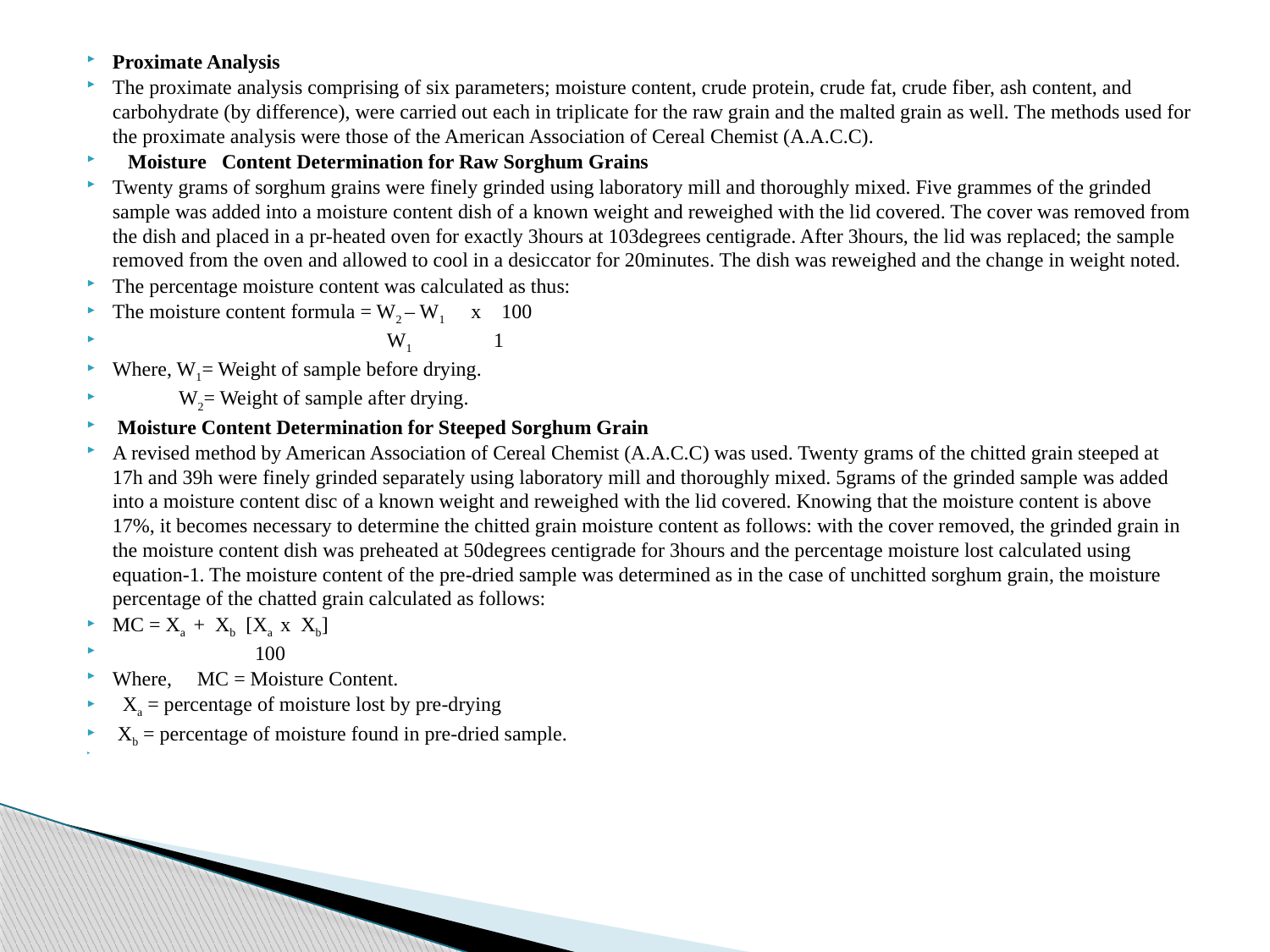

#
Proximate Analysis
The proximate analysis comprising of six parameters; moisture content, crude protein, crude fat, crude fiber, ash content, and carbohydrate (by difference), were carried out each in triplicate for the raw grain and the malted grain as well. The methods used for the proximate analysis were those of the American Association of Cereal Chemist (A.A.C.C).
   Moisture   Content Determination for Raw Sorghum Grains
Twenty grams of sorghum grains were finely grinded using laboratory mill and thoroughly mixed. Five grammes of the grinded sample was added into a moisture content dish of a known weight and reweighed with the lid covered. The cover was removed from the dish and placed in a pr-heated oven for exactly 3hours at 103degrees centigrade. After 3hours, the lid was replaced; the sample removed from the oven and allowed to cool in a desiccator for 20minutes. The dish was reweighed and the change in weight noted.
The percentage moisture content was calculated as thus:
The moisture content formula = W2 ‒ W1      x    100
                                                      W1                 1
Where, W1= Weight of sample before drying.
             W2= Weight of sample after drying.
 Moisture Content Determination for Steeped Sorghum Grain
A revised method by American Association of Cereal Chemist (A.A.C.C) was used. Twenty grams of the chitted grain steeped at 17h and 39h were finely grinded separately using laboratory mill and thoroughly mixed. 5grams of the grinded sample was added into a moisture content disc of a known weight and reweighed with the lid covered. Knowing that the moisture content is above 17%, it becomes necessary to determine the chitted grain moisture content as follows: with the cover removed, the grinded grain in the moisture content dish was preheated at 50degrees centigrade for 3hours and the percentage moisture lost calculated using equation-1. The moisture content of the pre-dried sample was determined as in the case of unchitted sorghum grain, the moisture percentage of the chatted grain calculated as follows:
MC = Xa  +  Xb  [Xa  x  Xb]
                            100
Where,     MC = Moisture Content.
  Xa = percentage of moisture lost by pre-drying
 Xb = percentage of moisture found in pre-dried sample.